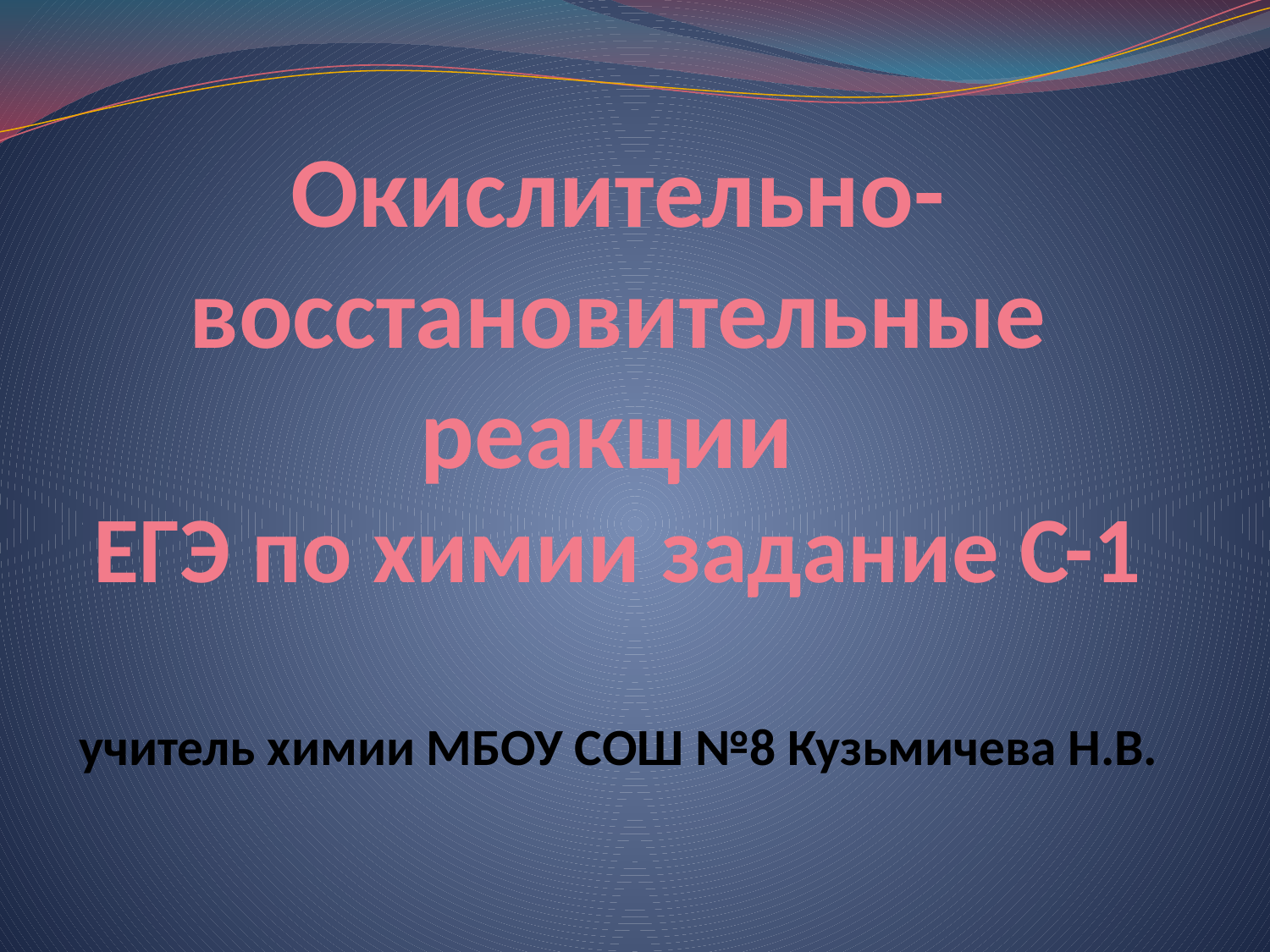

# Окислительно-восстановительные реакции ЕГЭ по химии задание С-1 учитель химии МБОУ СОШ №8 Кузьмичева Н.В.